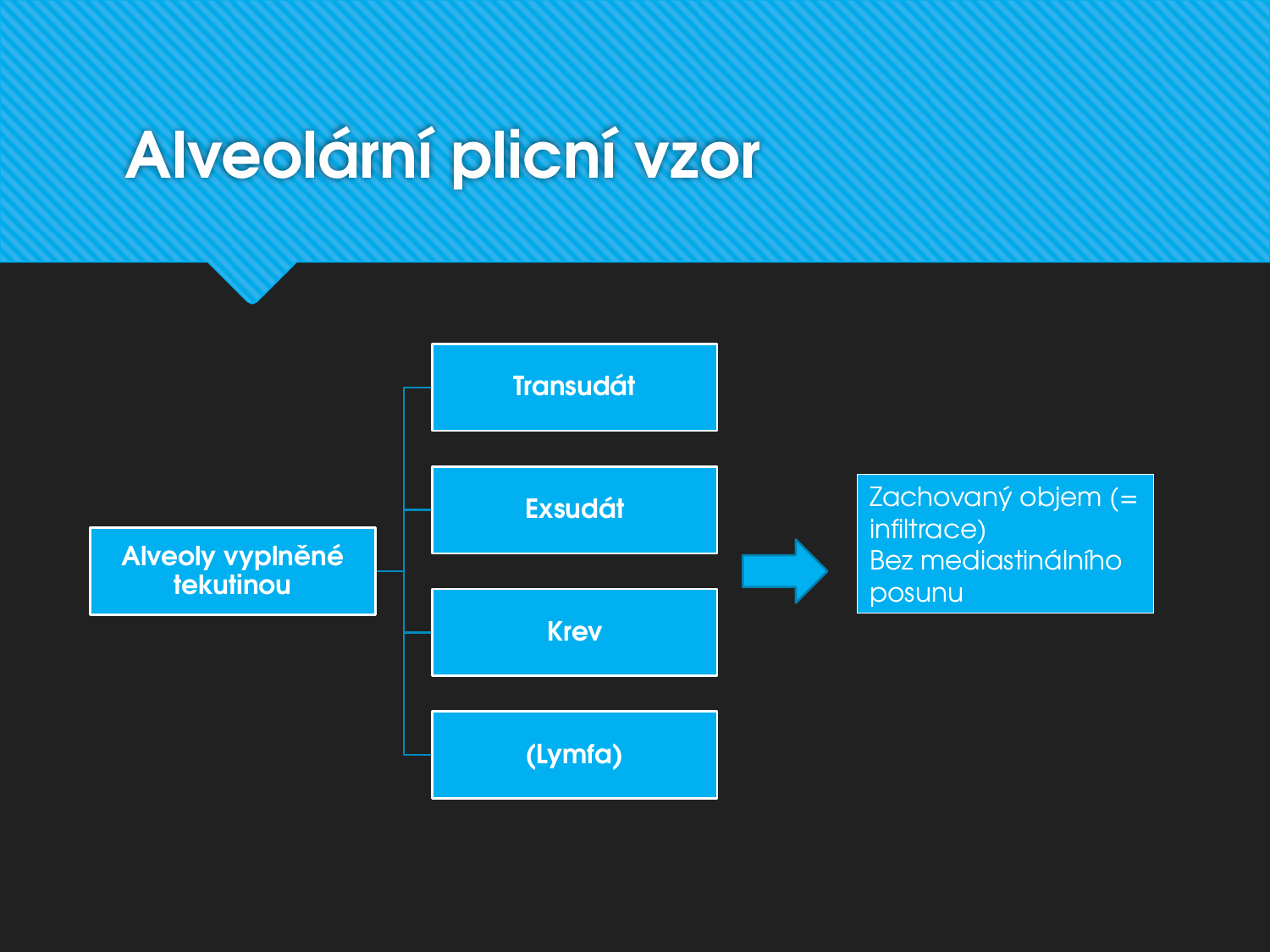

# Alveolární plicní vzor
Alveoly vyplněné tekutinou
Transudát
Exsudát
Krev
(Lymfa)
Zachovaný objem (= infiltrace)
Bez mediastinálního posunu